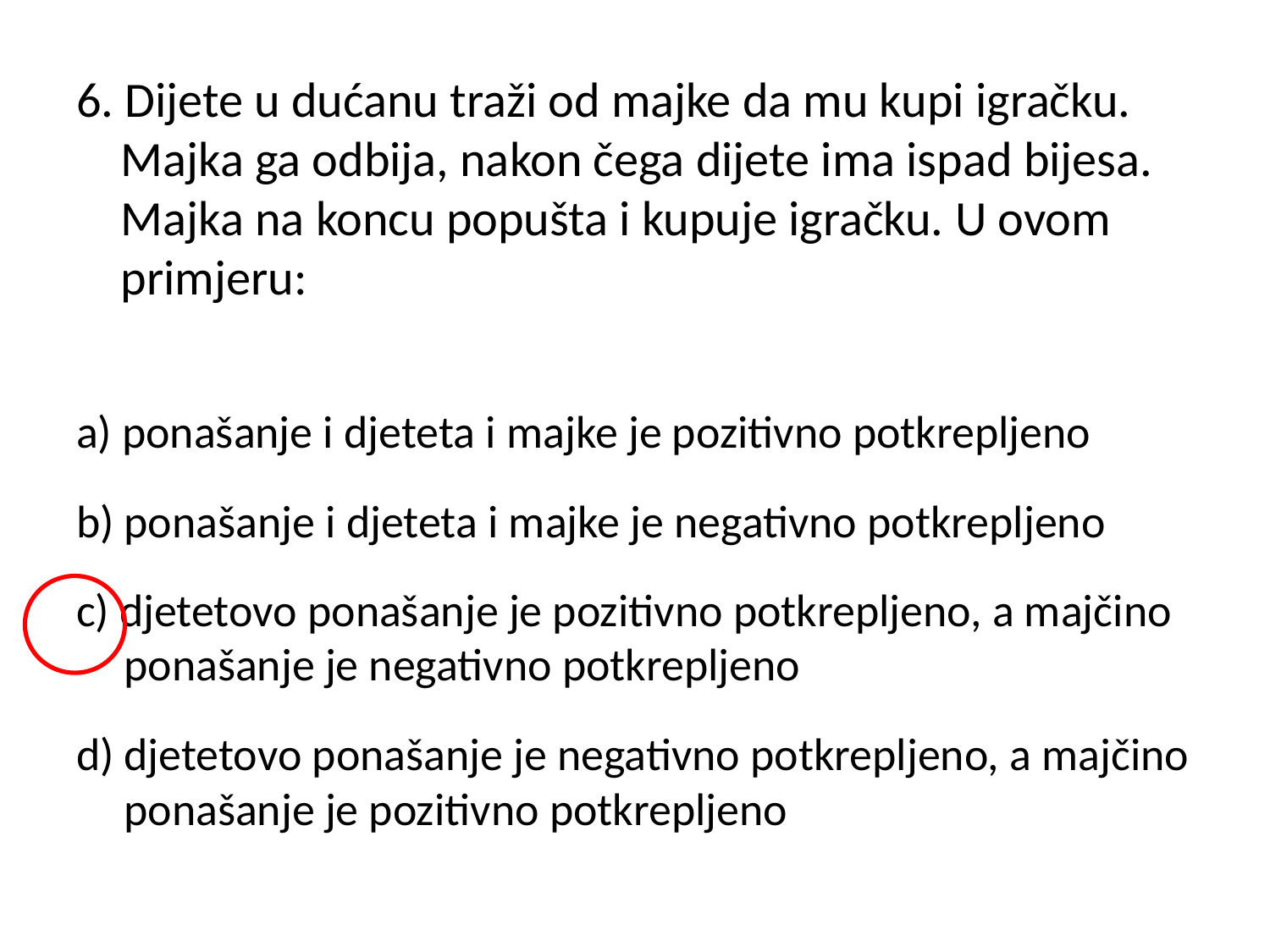

# 6. Dijete u dućanu traži od majke da mu kupi igračku. Majka ga odbija, nakon čega dijete ima ispad bijesa. Majka na koncu popušta i kupuje igračku. U ovom primjeru:
a) ponašanje i djeteta i majke je pozitivno potkrepljeno
b) ponašanje i djeteta i majke je negativno potkrepljeno
c) djetetovo ponašanje je pozitivno potkrepljeno, a majčino ponašanje je negativno potkrepljeno
d) djetetovo ponašanje je negativno potkrepljeno, a majčino ponašanje je pozitivno potkrepljeno